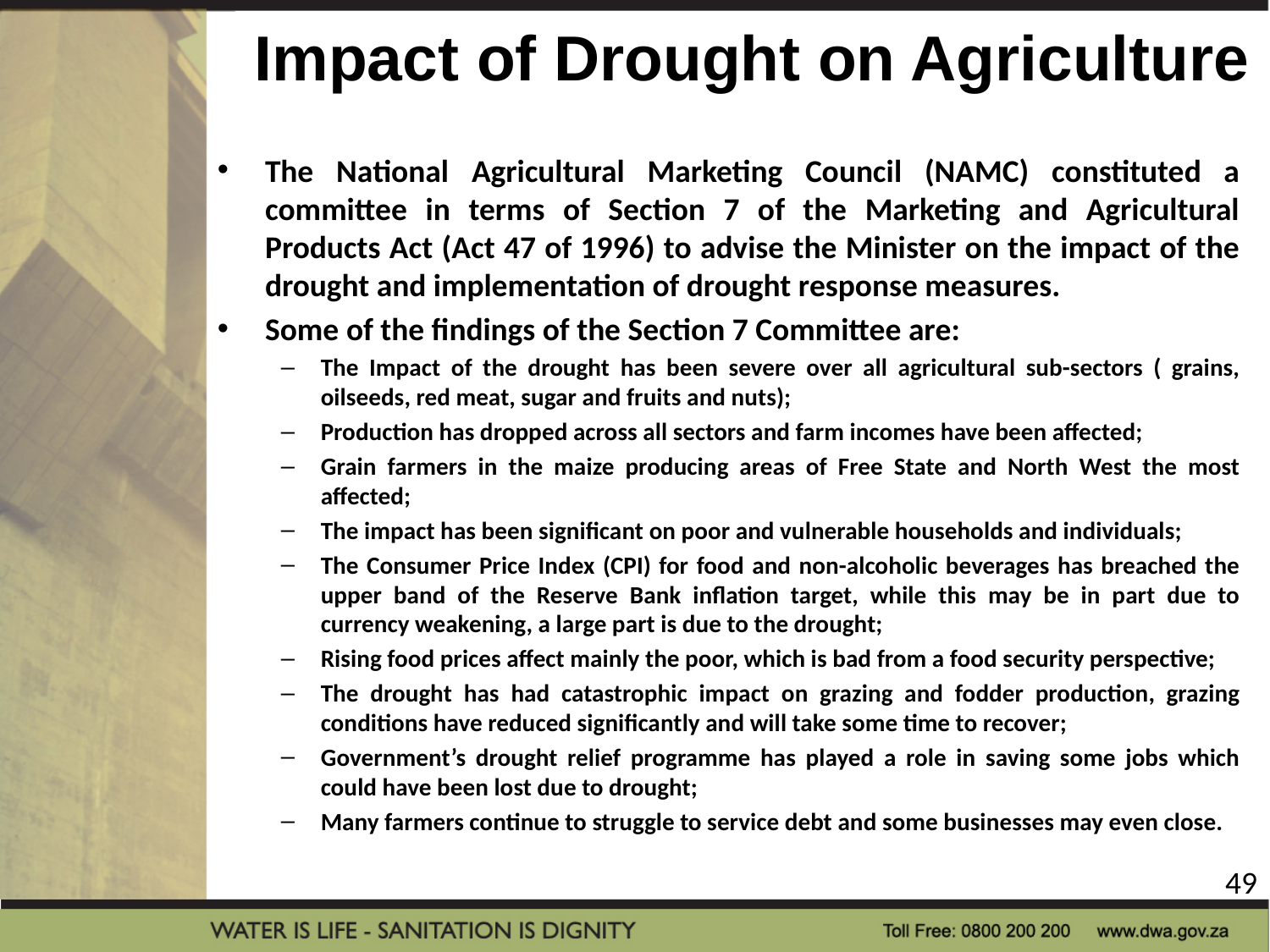

# Impact of Drought on Agriculture
The National Agricultural Marketing Council (NAMC) constituted a committee in terms of Section 7 of the Marketing and Agricultural Products Act (Act 47 of 1996) to advise the Minister on the impact of the drought and implementation of drought response measures.
Some of the findings of the Section 7 Committee are:
The Impact of the drought has been severe over all agricultural sub-sectors ( grains, oilseeds, red meat, sugar and fruits and nuts);
Production has dropped across all sectors and farm incomes have been affected;
Grain farmers in the maize producing areas of Free State and North West the most affected;
The impact has been significant on poor and vulnerable households and individuals;
The Consumer Price Index (CPI) for food and non-alcoholic beverages has breached the upper band of the Reserve Bank inflation target, while this may be in part due to currency weakening, a large part is due to the drought;
Rising food prices affect mainly the poor, which is bad from a food security perspective;
The drought has had catastrophic impact on grazing and fodder production, grazing conditions have reduced significantly and will take some time to recover;
Government’s drought relief programme has played a role in saving some jobs which could have been lost due to drought;
Many farmers continue to struggle to service debt and some businesses may even close.

49